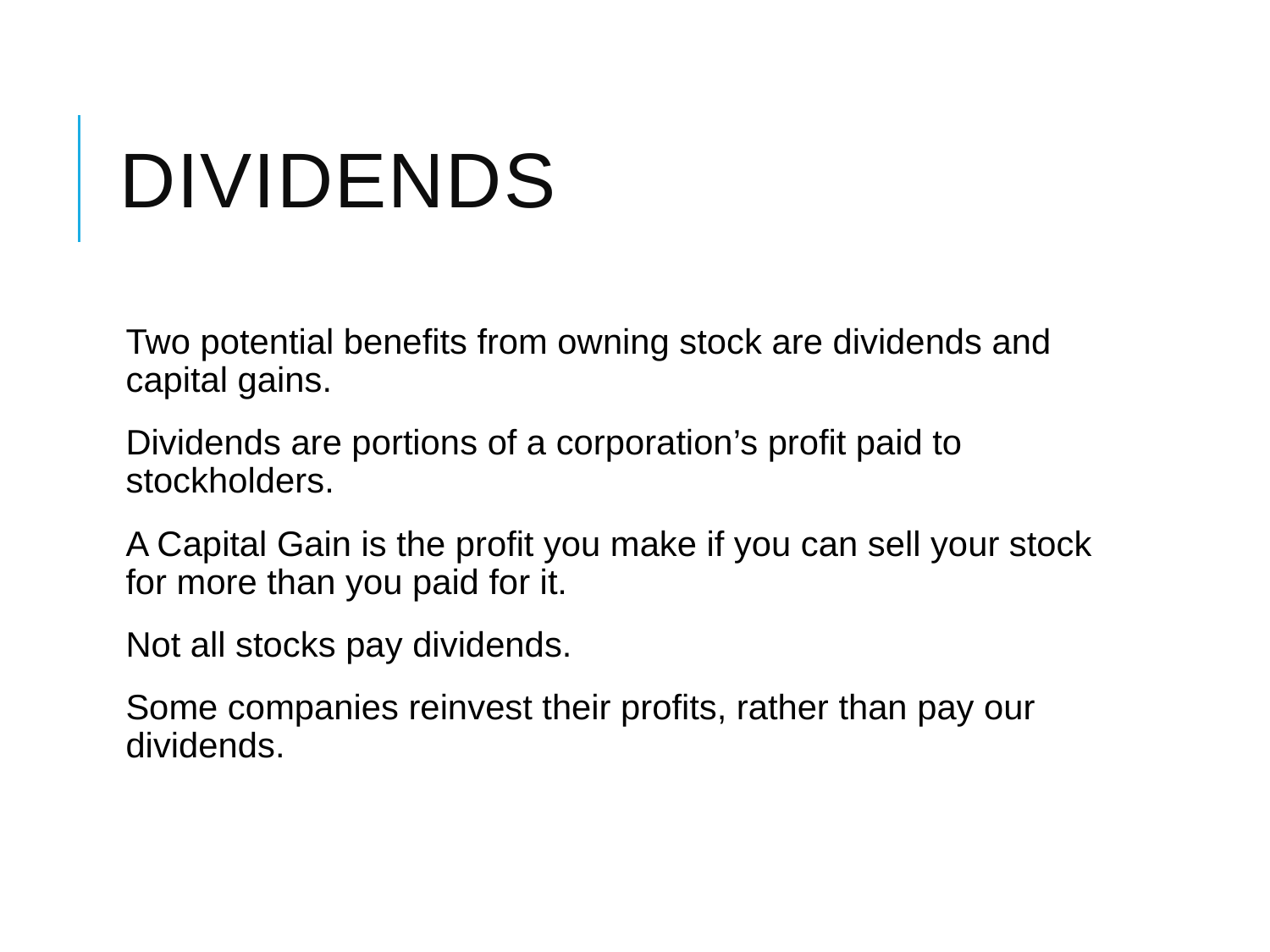

# Dividends
Two potential benefits from owning stock are dividends and capital gains.
Dividends are portions of a corporation’s profit paid to stockholders.
A Capital Gain is the profit you make if you can sell your stock for more than you paid for it.
Not all stocks pay dividends.
Some companies reinvest their profits, rather than pay our dividends.